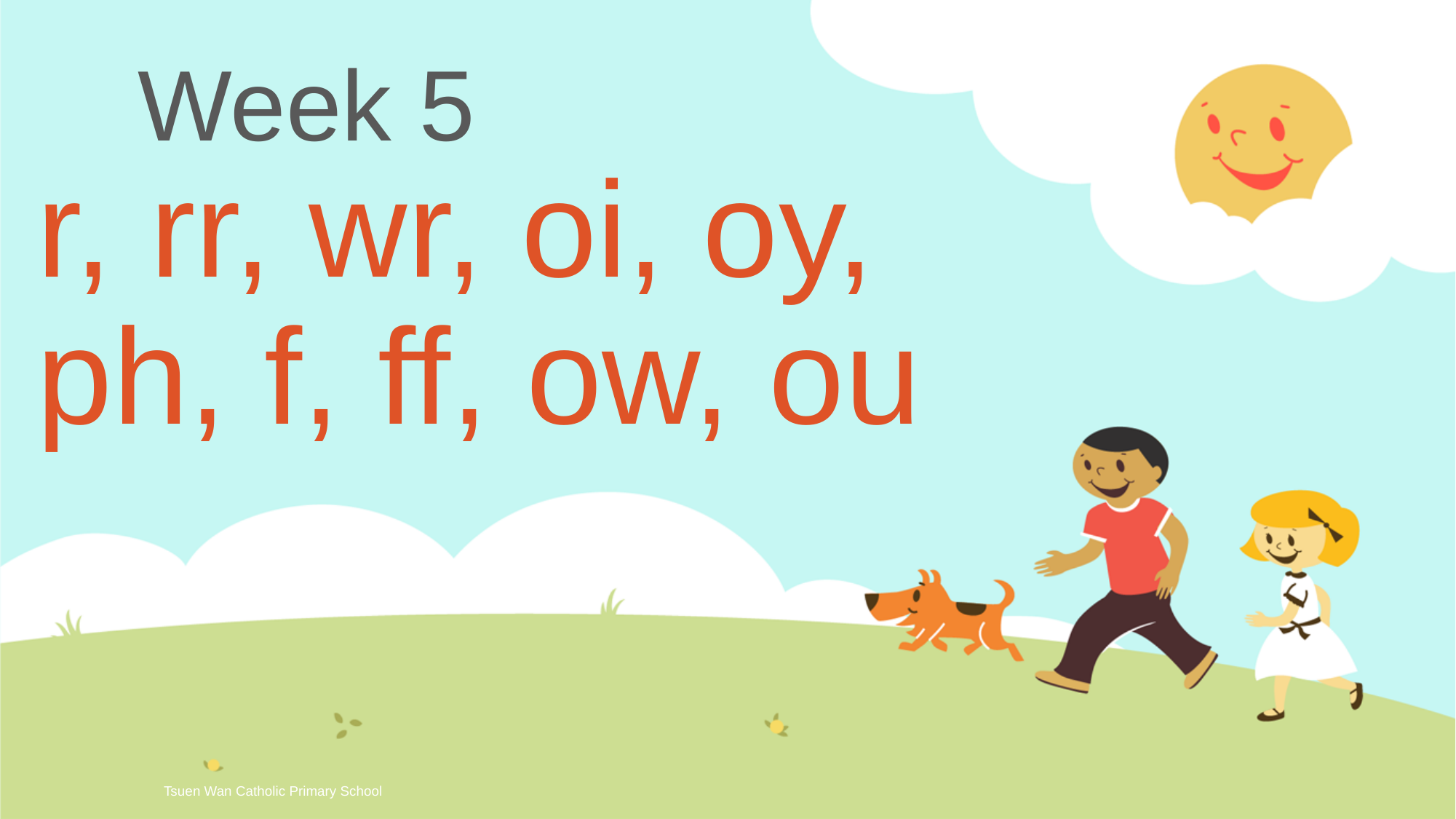

# Week 5
r, rr, wr, oi, oy,
ph, f, ff, ow, ou
Tsuen Wan Catholic Primary School